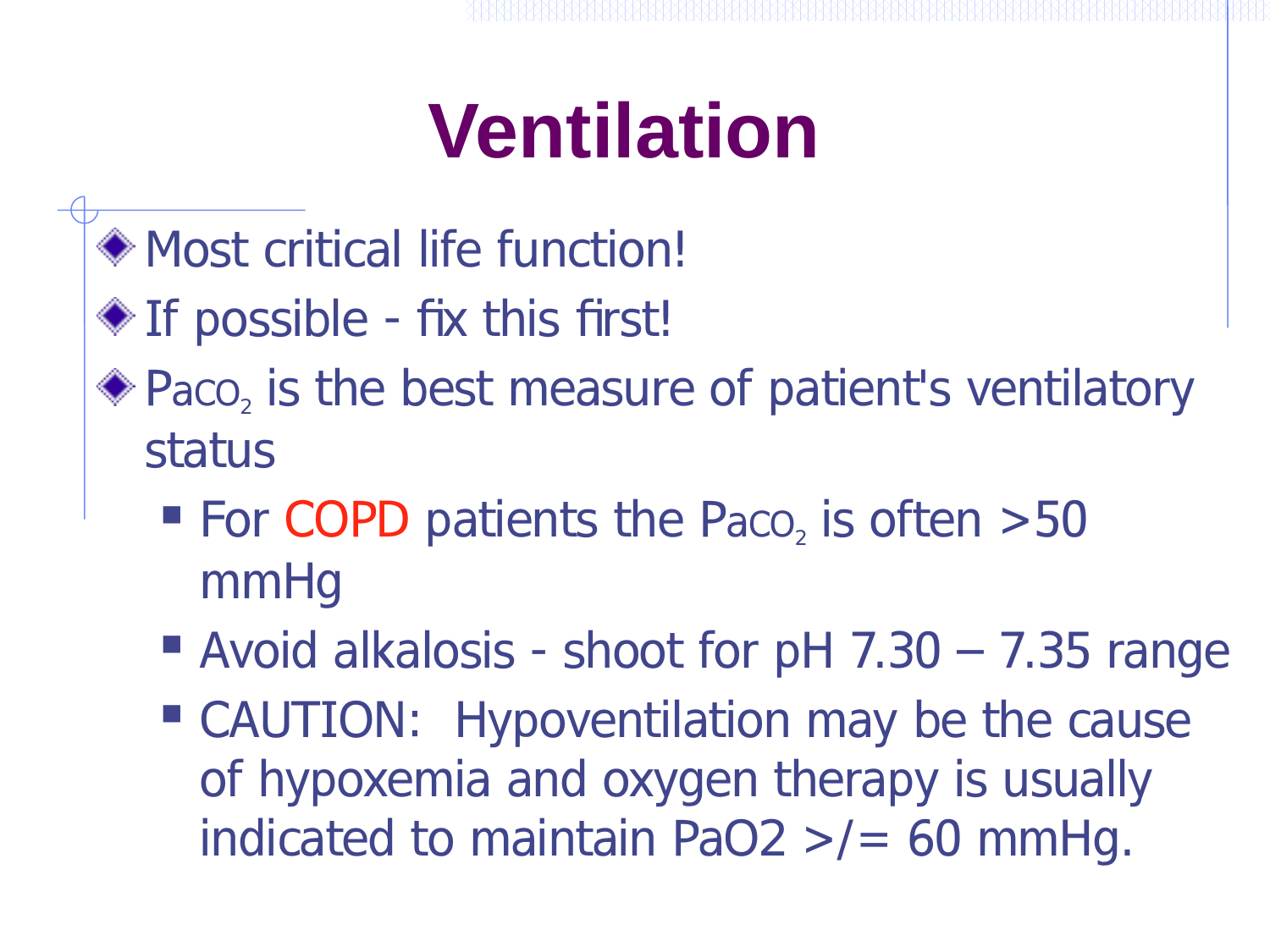

# Ventilation
Most critical life function!
If possible - fix this first!
PaCO2 is the best measure of patient's ventilatory status
For COPD patients the PaCO2 is often >50 mmHg
Avoid alkalosis - shoot for pH 7.30 – 7.35 range
CAUTION:  Hypoventilation may be the cause of hypoxemia and oxygen therapy is usually indicated to maintain PaO2 >/= 60 mmHg.